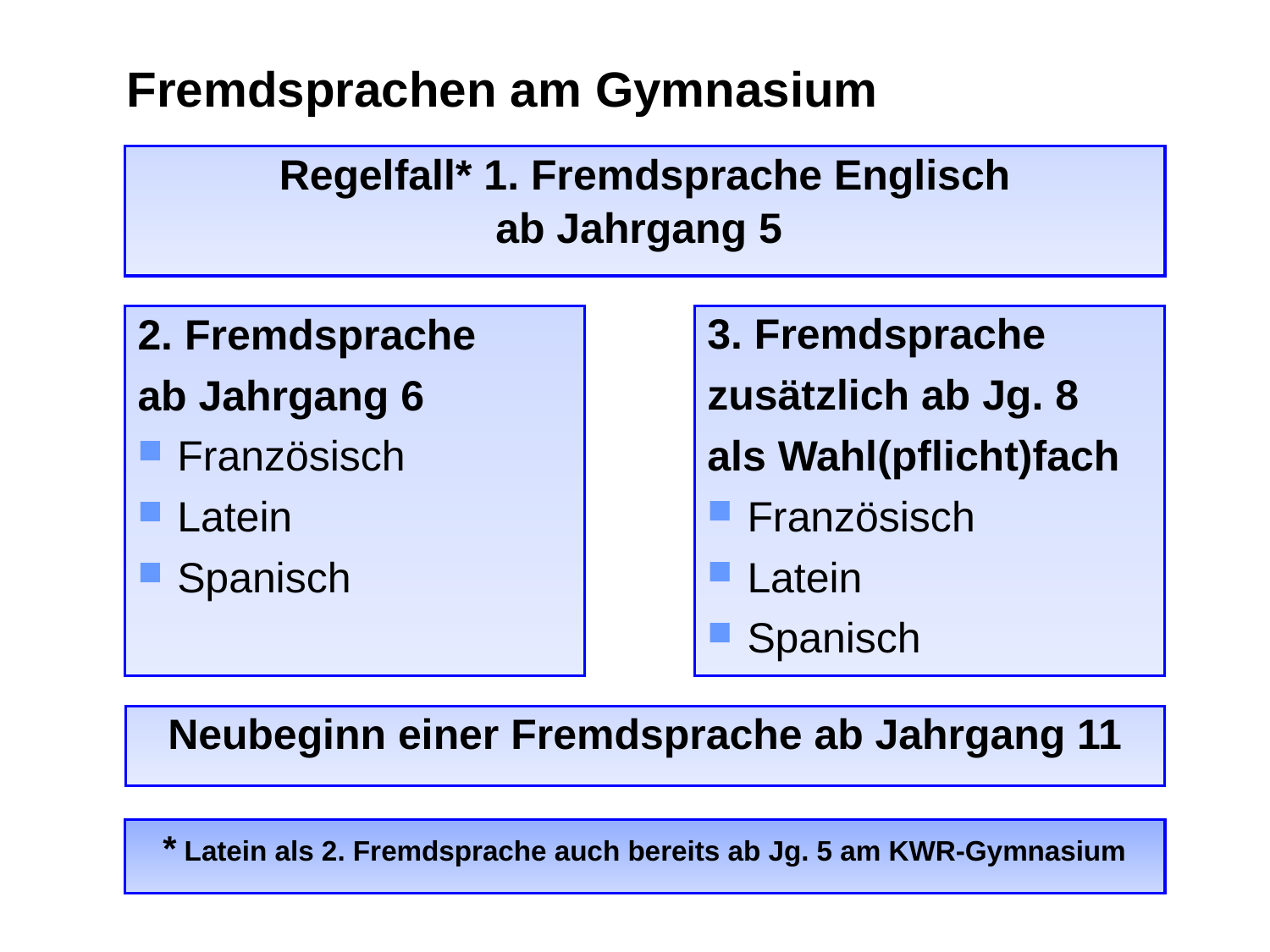

# Fremdsprachen am Gymnasium
Regelfall* 1. Fremdsprache Englisch
ab Jahrgang 5

3. Fremdsprache
zusätzlich ab Jg. 8
als Wahl(pflicht)fach
Französisch
Latein
Spanisch

2. Fremdsprache
ab Jahrgang 6
Französisch
Latein
Spanisch
Neubeginn einer Fremdsprache ab Jahrgang 11

* Latein als 2. Fremdsprache auch bereits ab Jg. 5 am KWR-Gymnasium